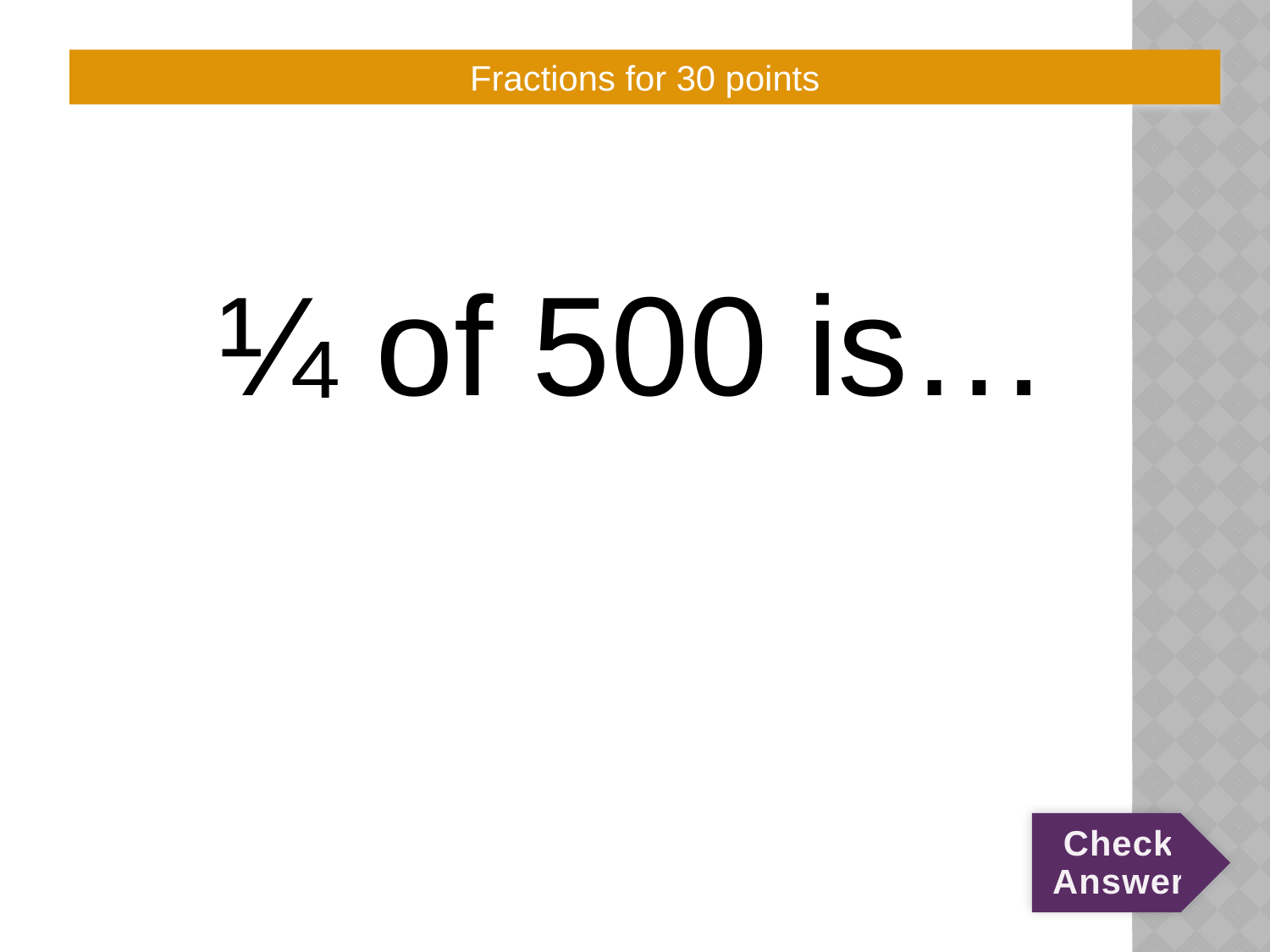

# 4:30:Q
Fractions for 30 points
¼ of 500 is…
Check Answer